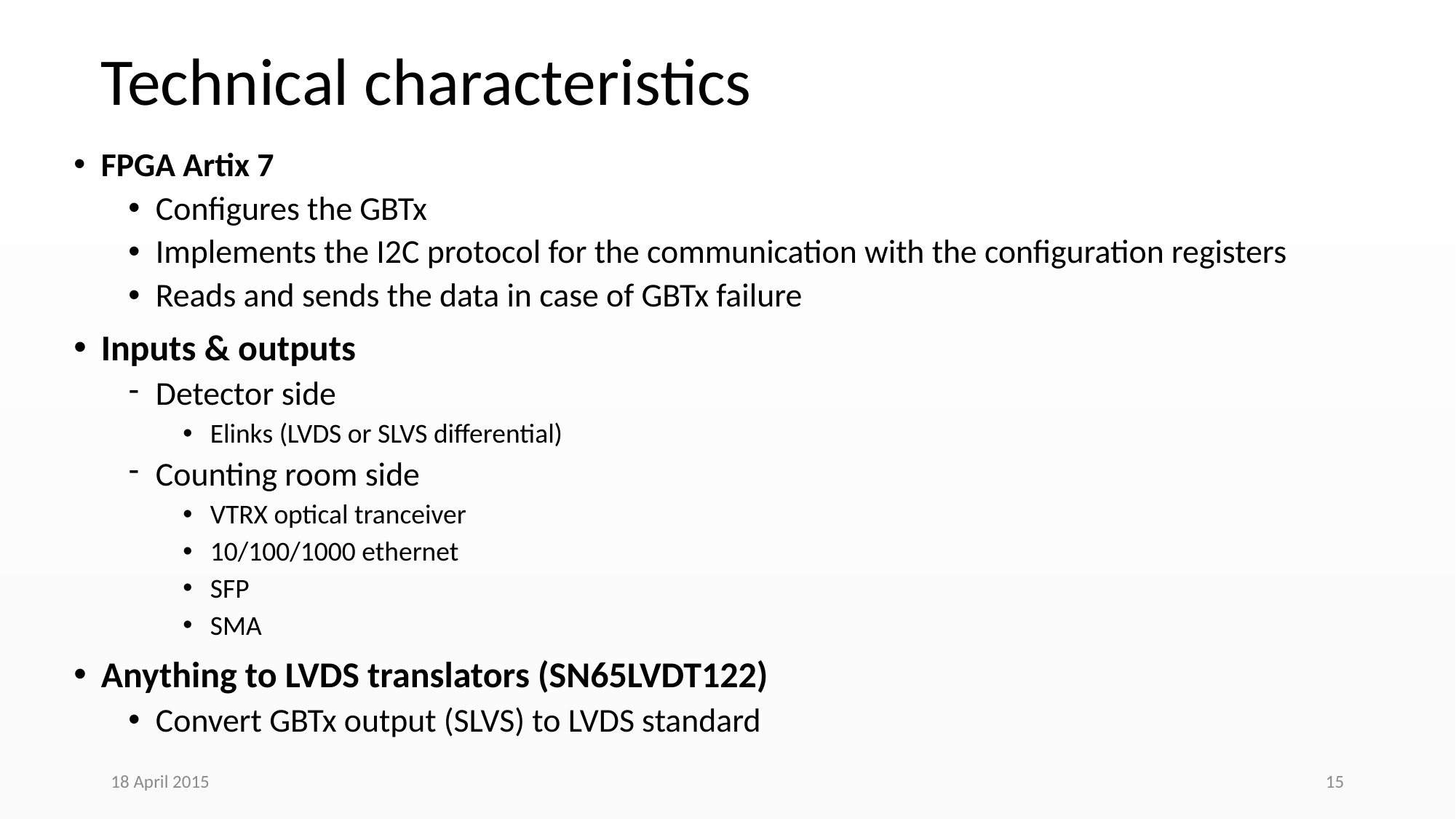

# Technical characteristics
FPGA Artix 7
Configures the GBTx
Implements the I2C protocol for the communication with the configuration registers
Reads and sends the data in case of GBTx failure
Inputs & outputs
Detector side
Elinks (LVDS or SLVS differential)
Counting room side
VTRX optical tranceiver
10/100/1000 ethernet
SFP
SMA
Anything to LVDS translators (SN65LVDT122)
Convert GBTx output (SLVS) to LVDS standard
18 April 2015
15